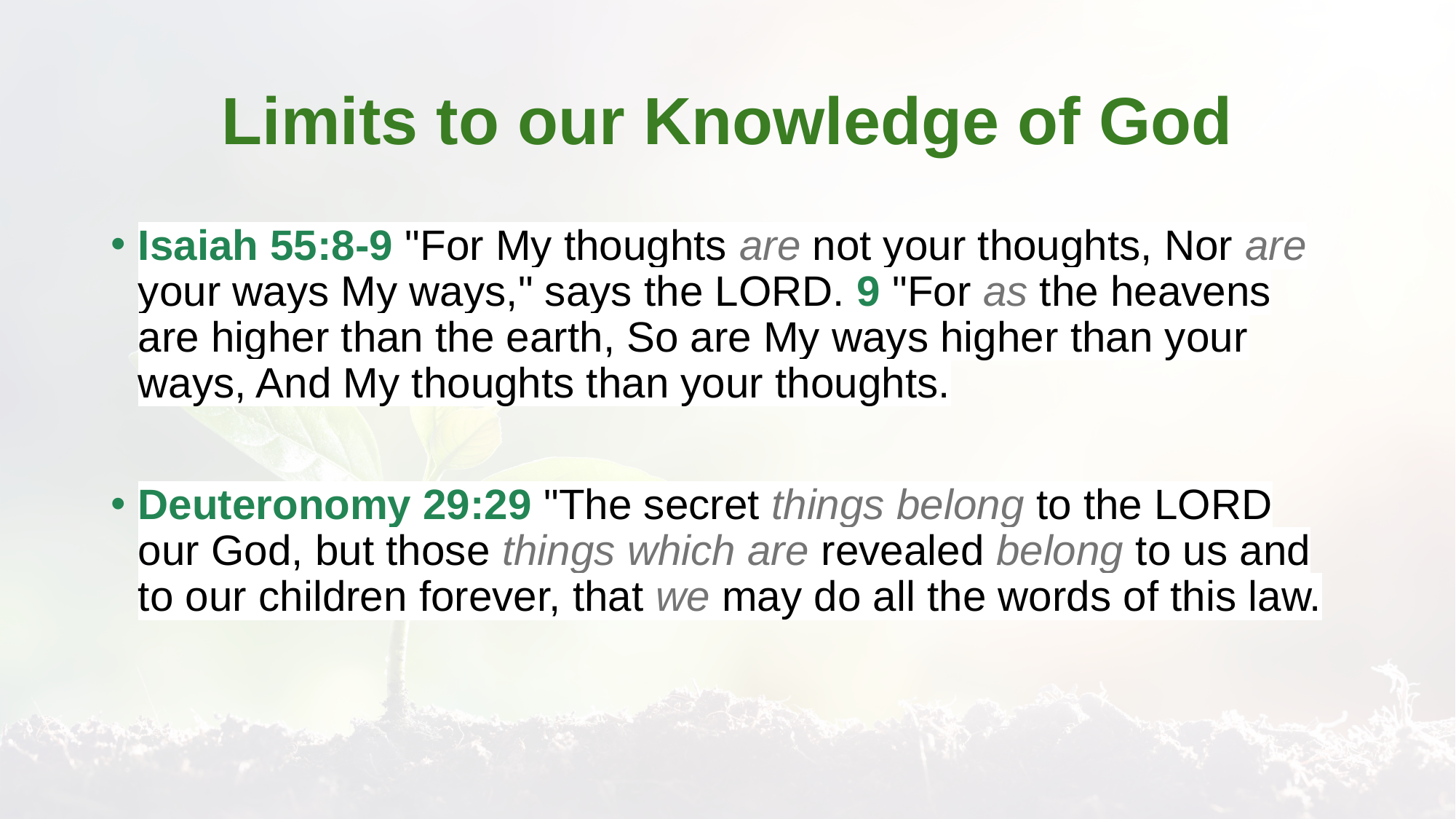

# Limits to our Knowledge of God
Isaiah 55:8-9 "For My thoughts are not your thoughts, Nor are your ways My ways," says the LORD. 9 "For as the heavens are higher than the earth, So are My ways higher than your ways, And My thoughts than your thoughts.

Deuteronomy 29:29 "The secret things belong to the LORD our God, but those things which are revealed belong to us and to our children forever, that we may do all the words of this law.